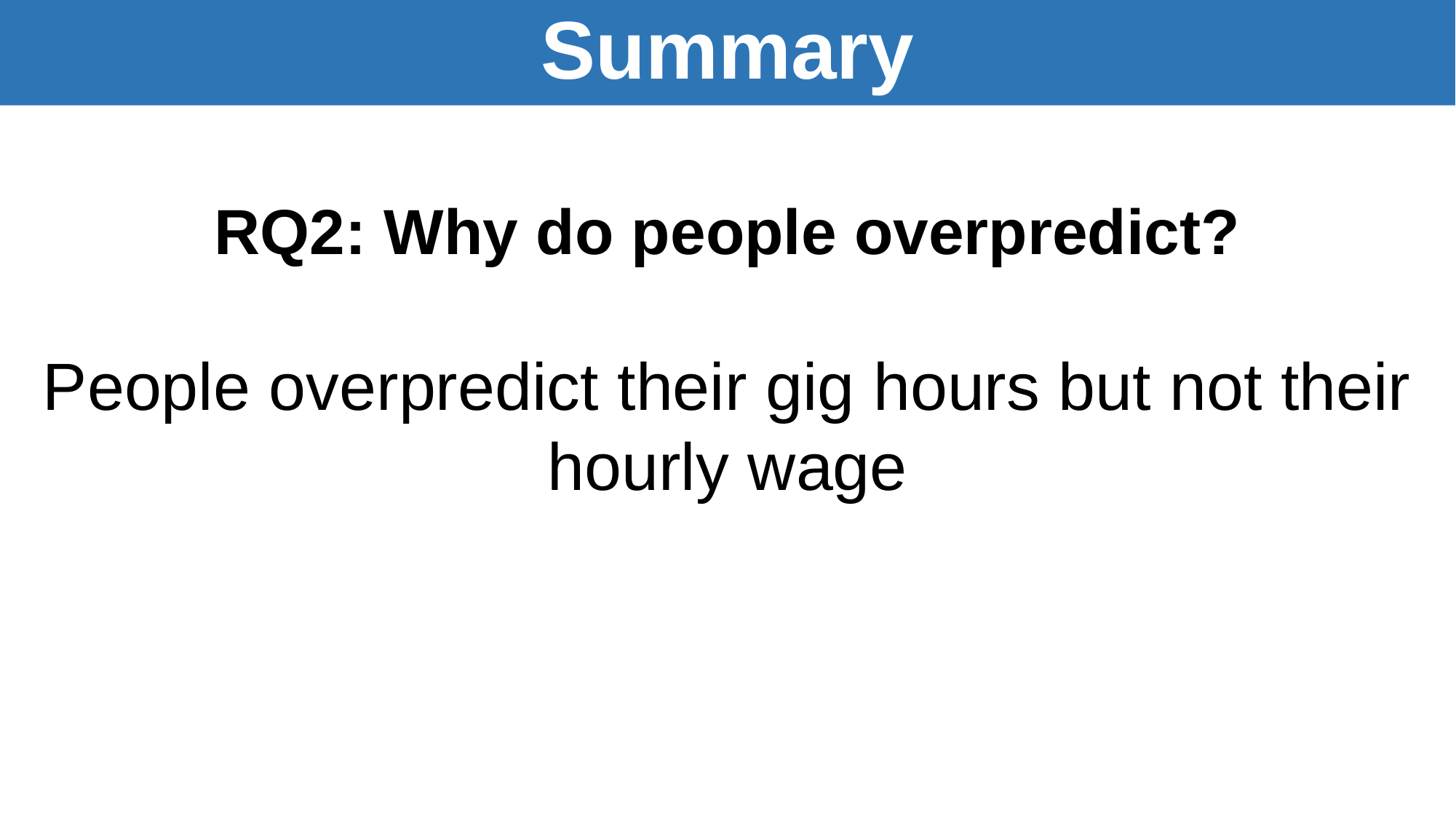

# Summary

RQ2: Why do people overpredict?

People overpredict their gig hours but not their hourly wage